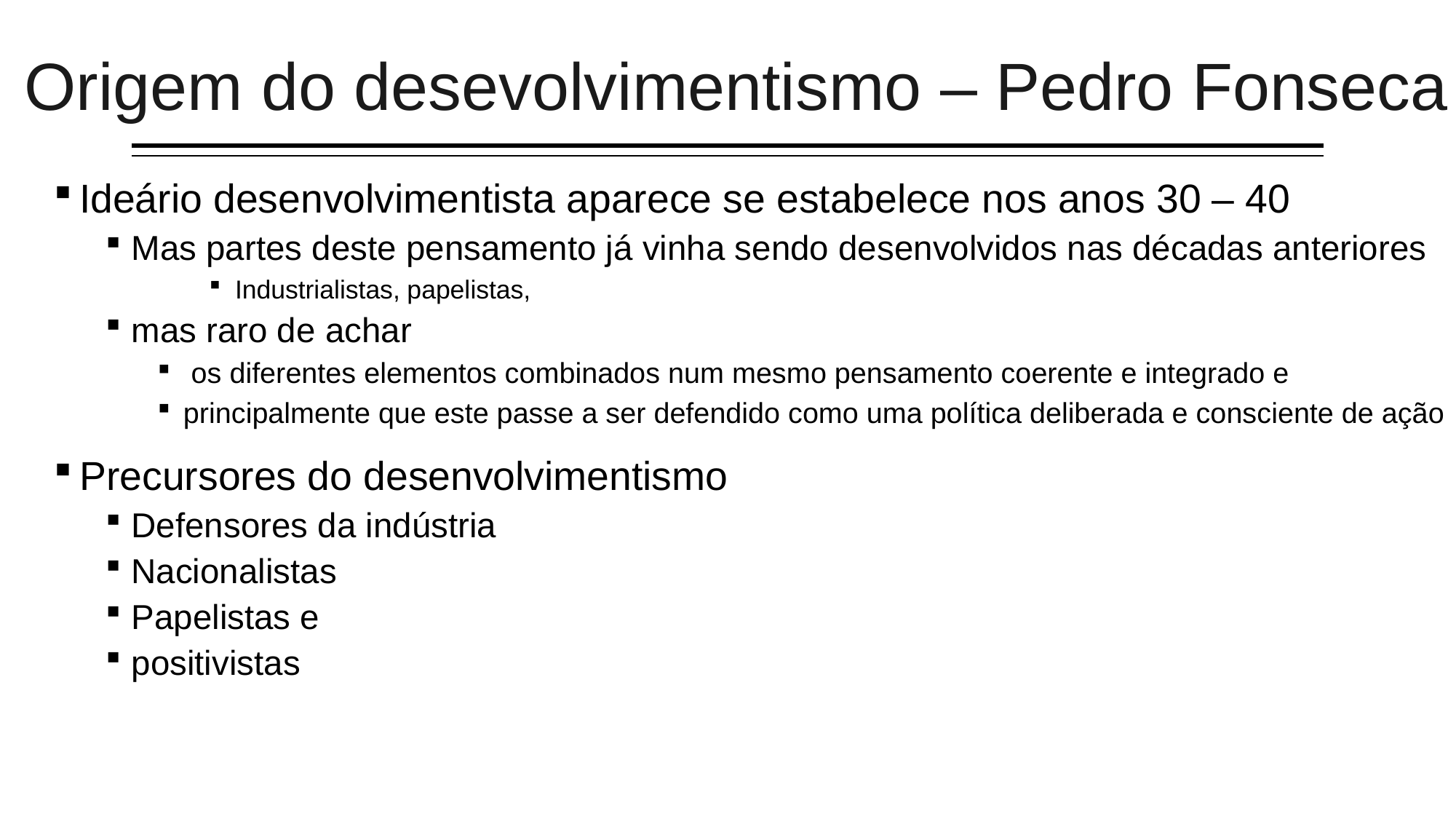

# Origem do desevolvimentismo – Pedro Fonseca
Ideário desenvolvimentista aparece se estabelece nos anos 30 – 40
Mas partes deste pensamento já vinha sendo desenvolvidos nas décadas anteriores
Industrialistas, papelistas,
mas raro de achar
 os diferentes elementos combinados num mesmo pensamento coerente e integrado e
principalmente que este passe a ser defendido como uma política deliberada e consciente de ação
Precursores do desenvolvimentismo
Defensores da indústria
Nacionalistas
Papelistas e
positivistas